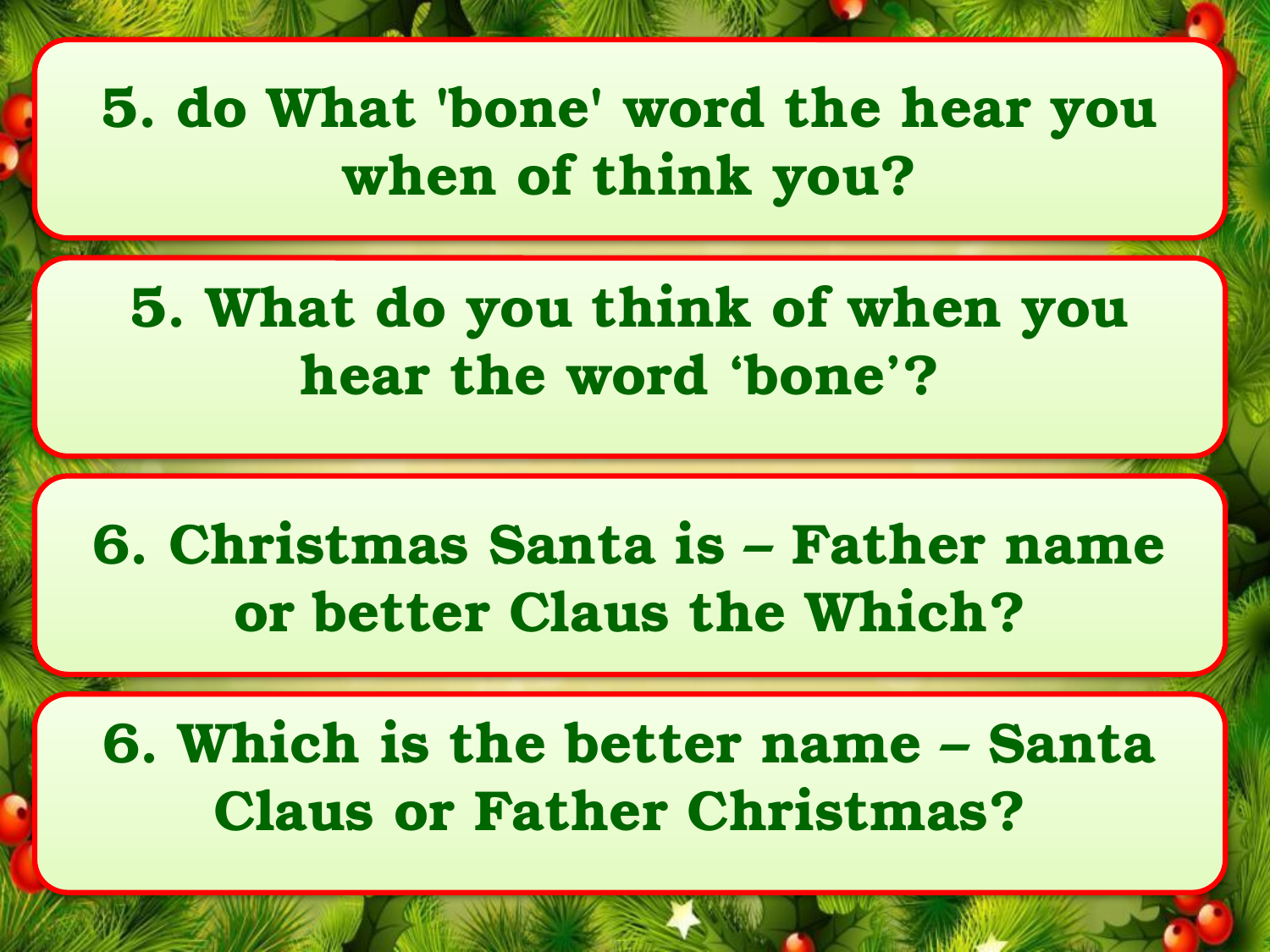

5. do What 'bone' word the hear you when of think you?
5. What do you think of when you hear the word ‘bone’?

6. Christmas Santa is – Father name or better Claus the Which?
6. Which is the better name – Santa Claus or Father Christmas?